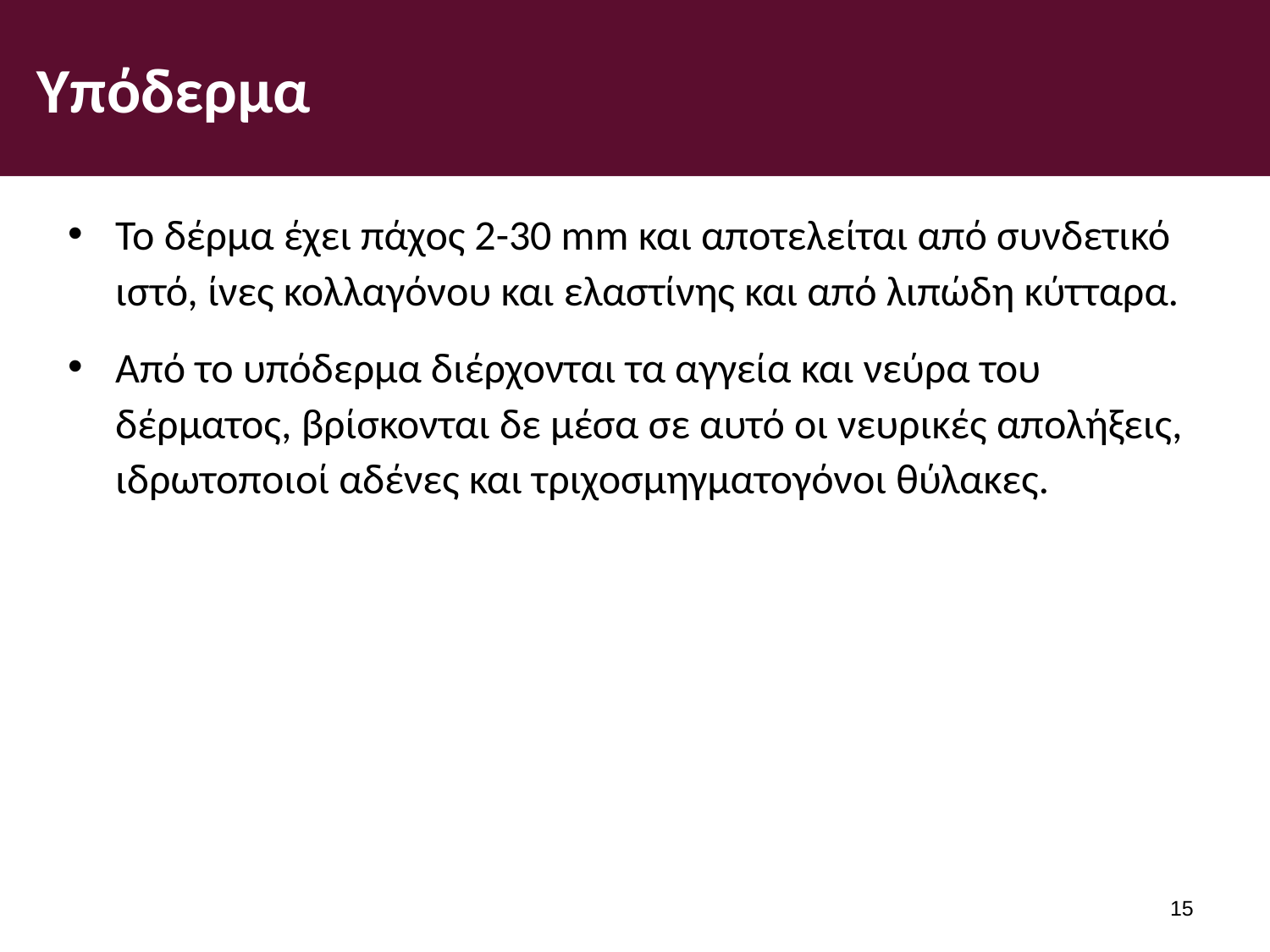

# Υπόδερμα
Το δέρμα έχει πάχος 2-30 mm και αποτελείται από συνδετικό ιστό, ίνες κολλαγόνου και ελαστίνης και από λιπώδη κύτταρα.
Από το υπόδερμα διέρχονται τα αγγεία και νεύρα του δέρματος, βρίσκονται δε μέσα σε αυτό οι νευρικές απολήξεις, ιδρωτοποιοί αδένες και τριχοσμηγματογόνοι θύλακες.
15